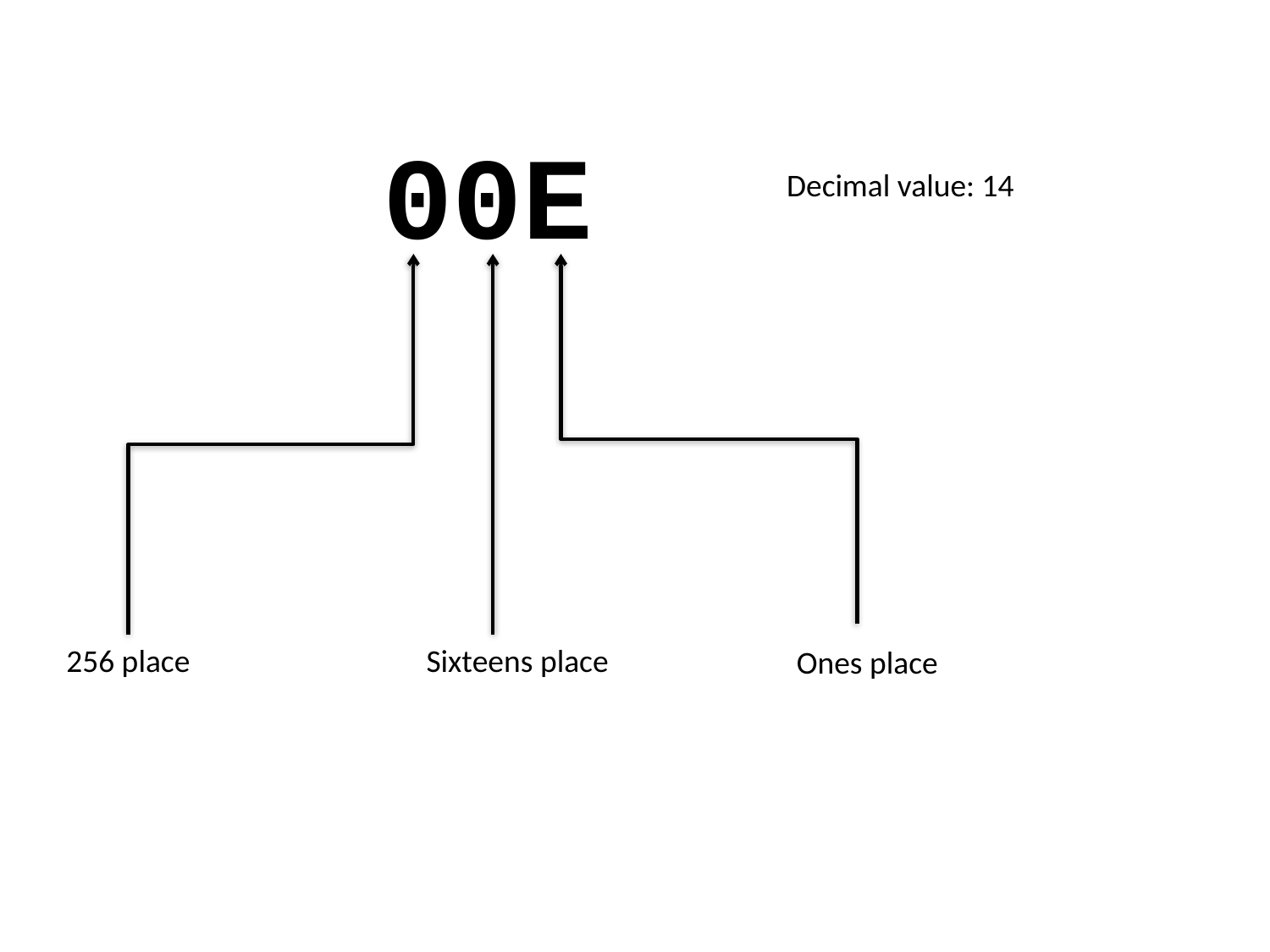

00E
Decimal value: 14
256 place
Sixteens place
Ones place